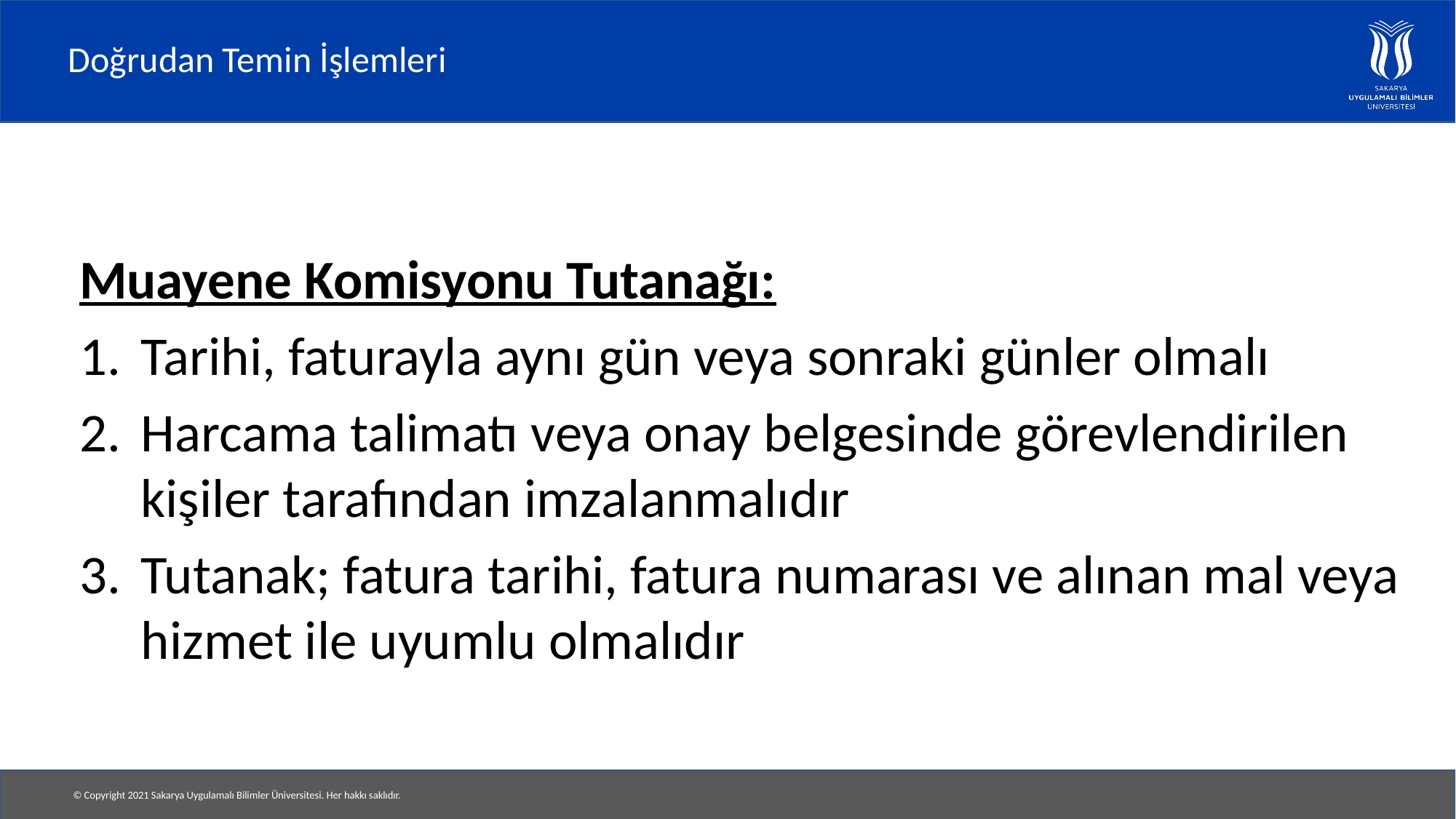

# Doğrudan Temin İşlemleri
Muayene Komisyonu Tutanağı:
Tarihi, faturayla aynı gün veya sonraki günler olmalı
Harcama talimatı veya onay belgesinde görevlendirilen kişiler tarafından imzalanmalıdır
Tutanak; fatura tarihi, fatura numarası ve alınan mal veya hizmet ile uyumlu olmalıdır